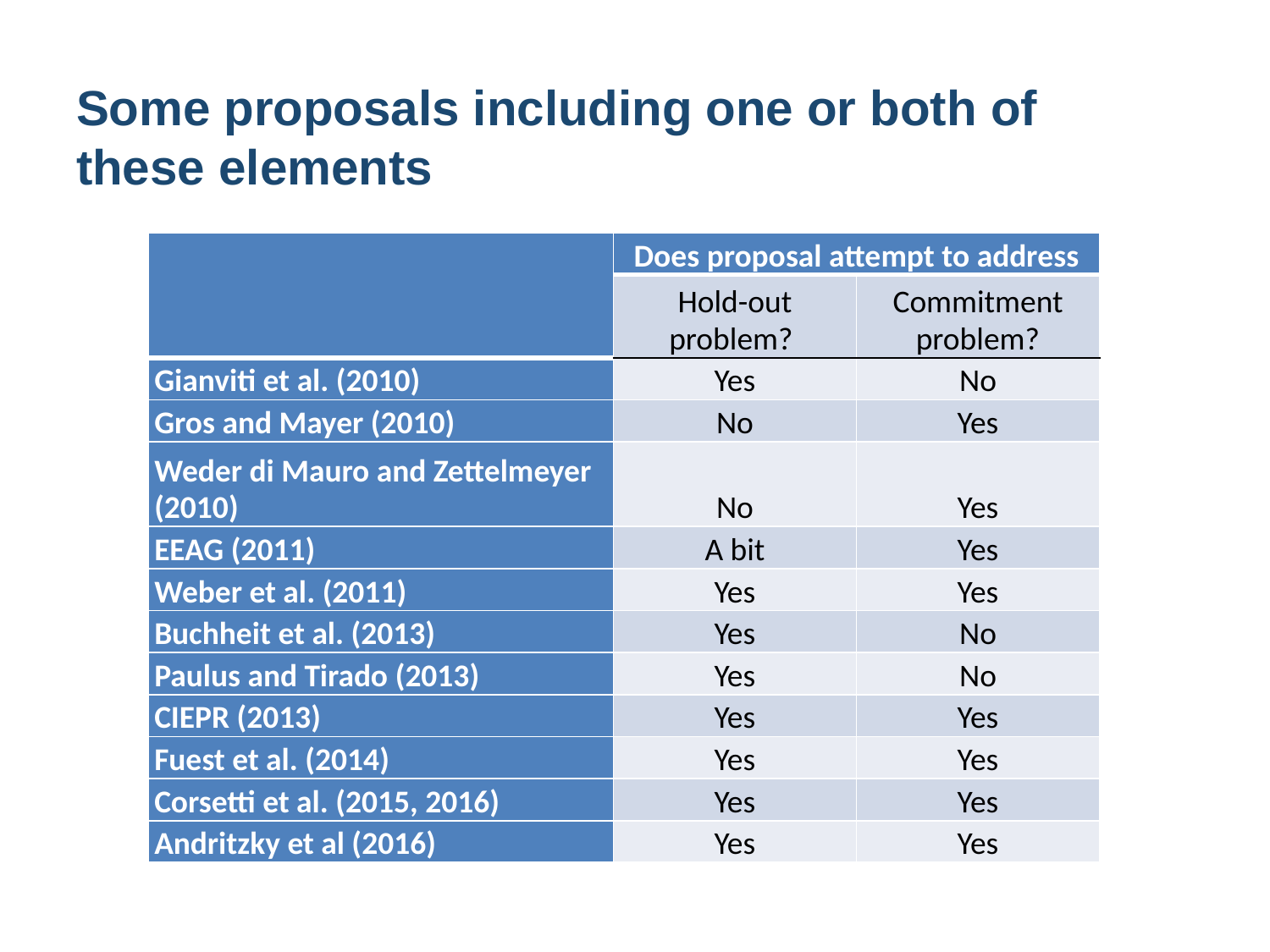

# Some proposals including one or both of these elements
|  | Does proposal attempt to address |  |
| --- | --- | --- |
|  | Hold-out problem? | Commitment problem? |
| Gianviti et al. (2010) | Yes | No |
| Gros and Mayer (2010) | No | Yes |
| Weder di Mauro and Zettelmeyer (2010) | No | Yes |
| EEAG (2011) | A bit | Yes |
| Weber et al. (2011) | Yes | Yes |
| Buchheit et al. (2013) | Yes | No |
| Paulus and Tirado (2013) | Yes | No |
| CIEPR (2013) | Yes | Yes |
| Fuest et al. (2014) | Yes | Yes |
| Corsetti et al. (2015, 2016) | Yes | Yes |
| Andritzky et al (2016) | Yes | Yes |